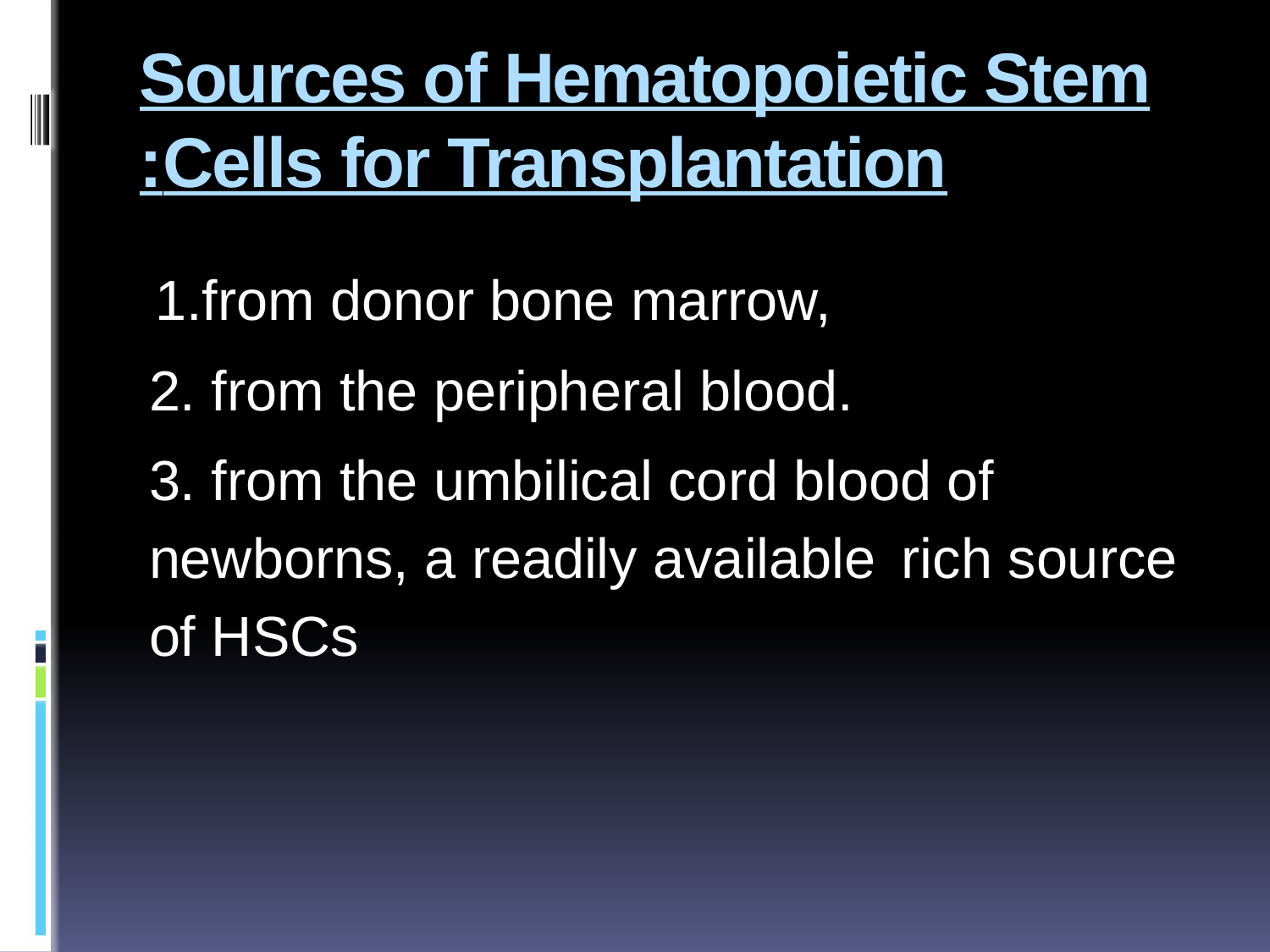

# Sources of Hematopoietic Stem Cells for Transplantation:
 1.from donor bone marrow,
2. from the peripheral blood.
3. from the umbilical cord blood of newborns, a readily available  rich source of HSCs